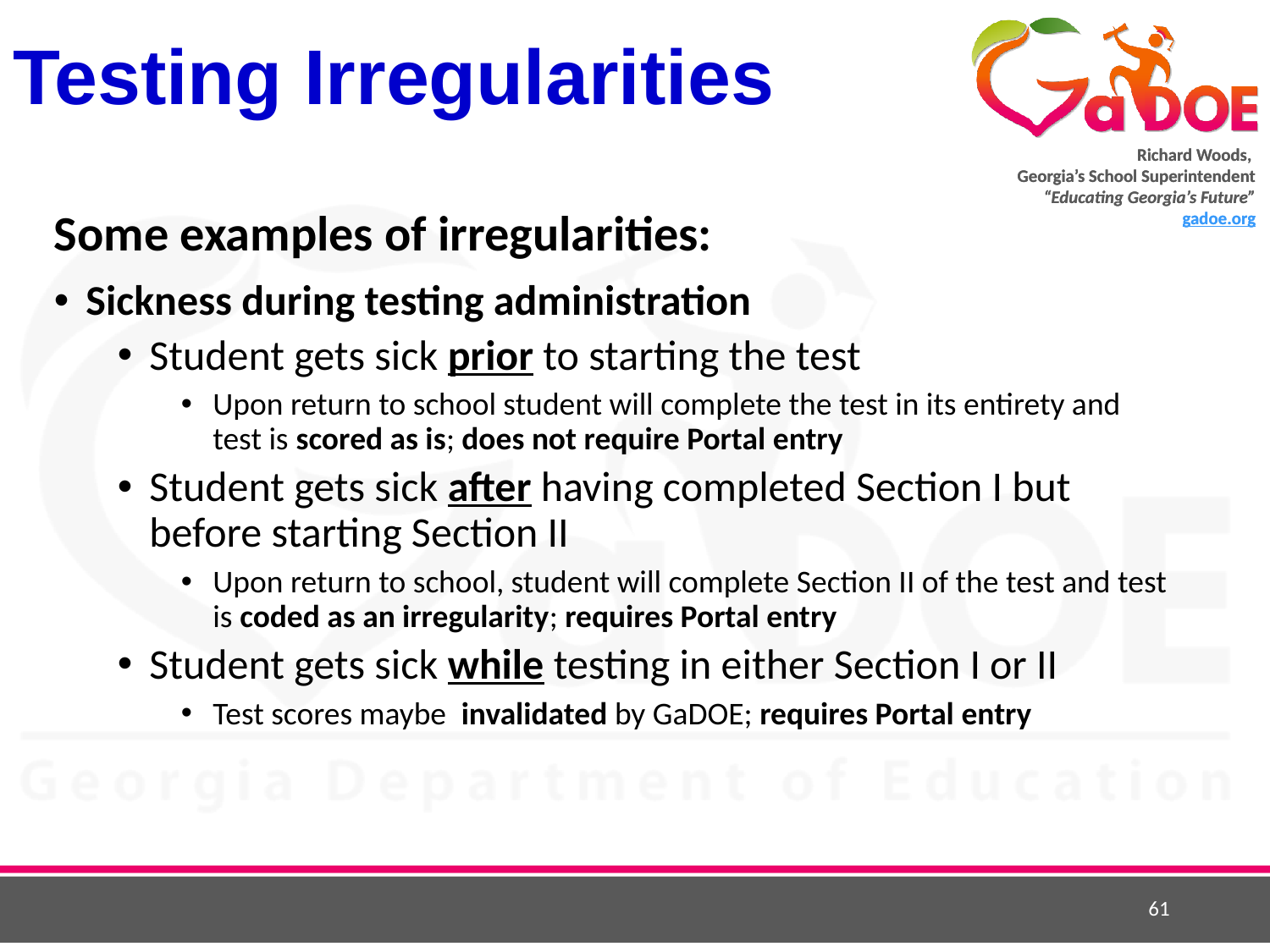

# Testing Irregularities
Some examples of irregularities:
Sickness during testing administration
Student gets sick prior to starting the test
Upon return to school student will complete the test in its entirety and test is scored as is; does not require Portal entry
Student gets sick after having completed Section I but before starting Section II
Upon return to school, student will complete Section II of the test and test is coded as an irregularity; requires Portal entry
Student gets sick while testing in either Section I or II
Test scores maybe  invalidated by GaDOE; requires Portal entry

61